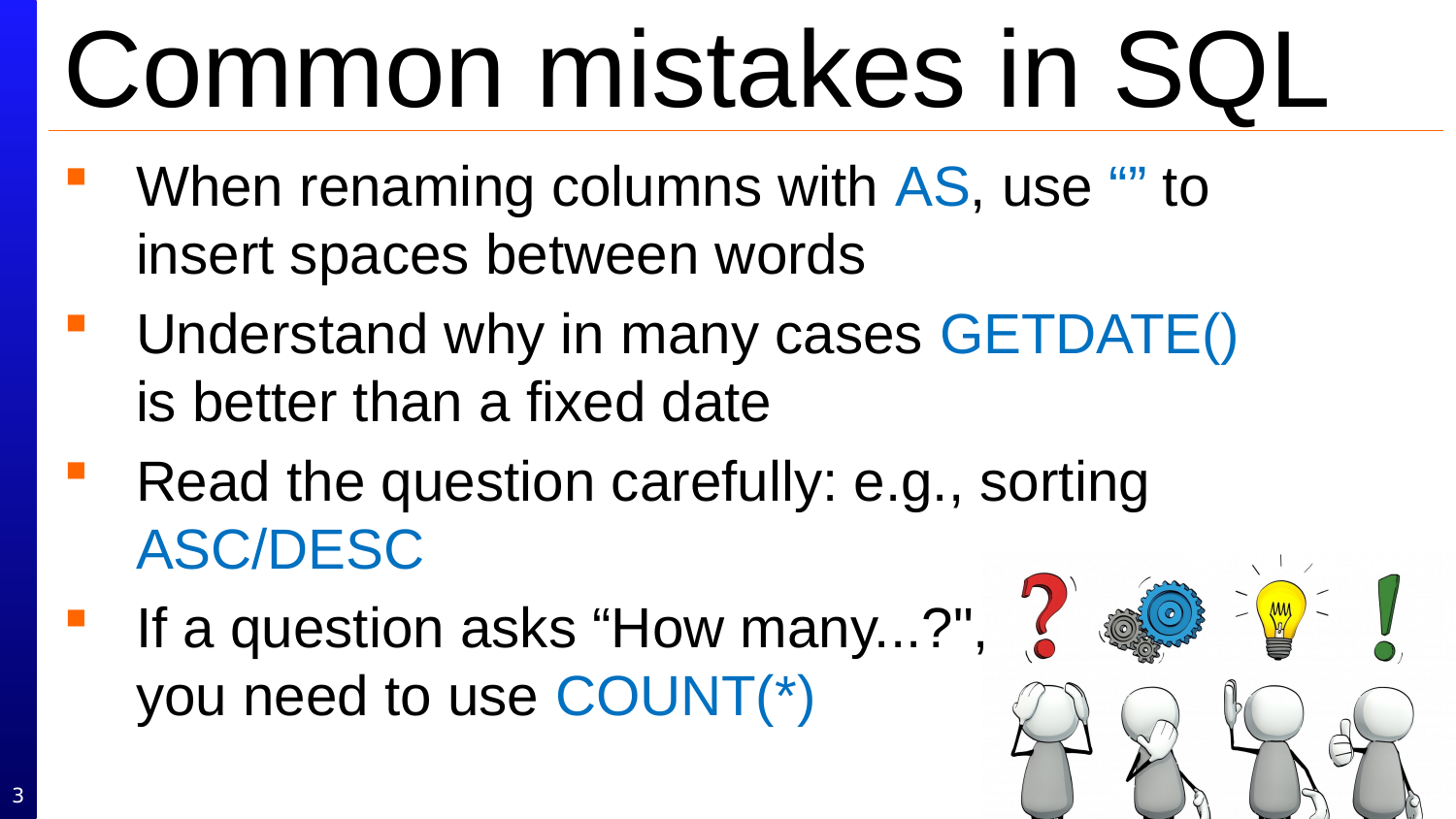

# Common mistakes in SQL
When renaming columns with AS, use “” to insert spaces between words
Understand why in many cases GETDATE() is better than a fixed date
Read the question carefully: e.g., sorting ASC/DESC
If a question asks “How many...?",
you need to use COUNT(*)
3